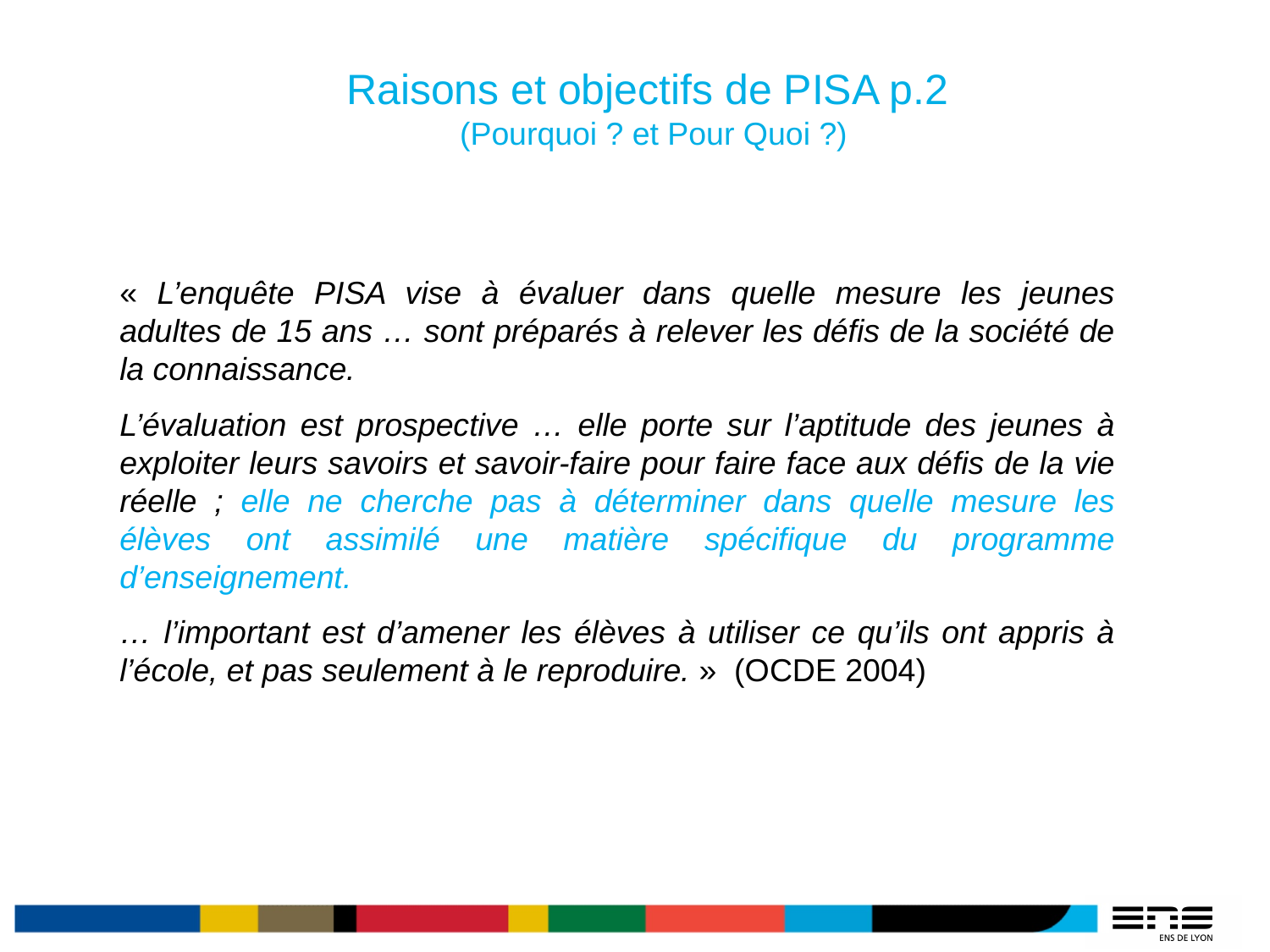

Raisons et objectifs de PISA p.2
(Pourquoi ? et Pour Quoi ?)
« L’enquête PISA vise à évaluer dans quelle mesure les jeunes adultes de 15 ans … sont préparés à relever les défis de la société de la connaissance.
L’évaluation est prospective … elle porte sur l’aptitude des jeunes à exploiter leurs savoirs et savoir-faire pour faire face aux défis de la vie réelle ; elle ne cherche pas à déterminer dans quelle mesure les élèves ont assimilé une matière spécifique du programme d’enseignement.
… l’important est d’amener les élèves à utiliser ce qu’ils ont appris à l’école, et pas seulement à le reproduire. »  (OCDE 2004)